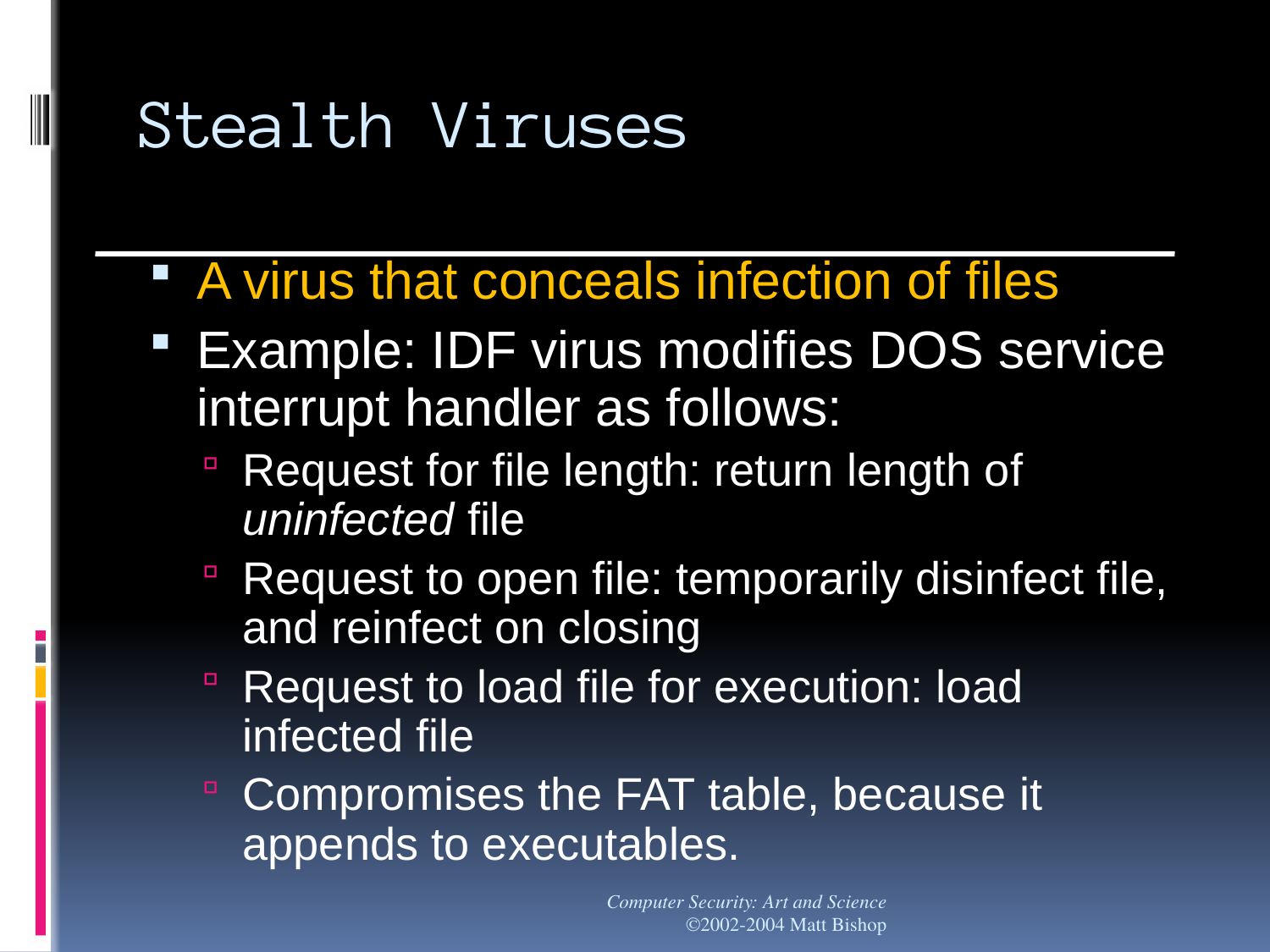

# Stealth Viruses
A virus that conceals infection of files
Example: IDF virus modifies DOS service interrupt handler as follows:
Request for file length: return length of uninfected file
Request to open file: temporarily disinfect file, and reinfect on closing
Request to load file for execution: load infected file
Compromises the FAT table, because it appends to executables.
Computer Security: Art and Science
©2002-2004 Matt Bishop